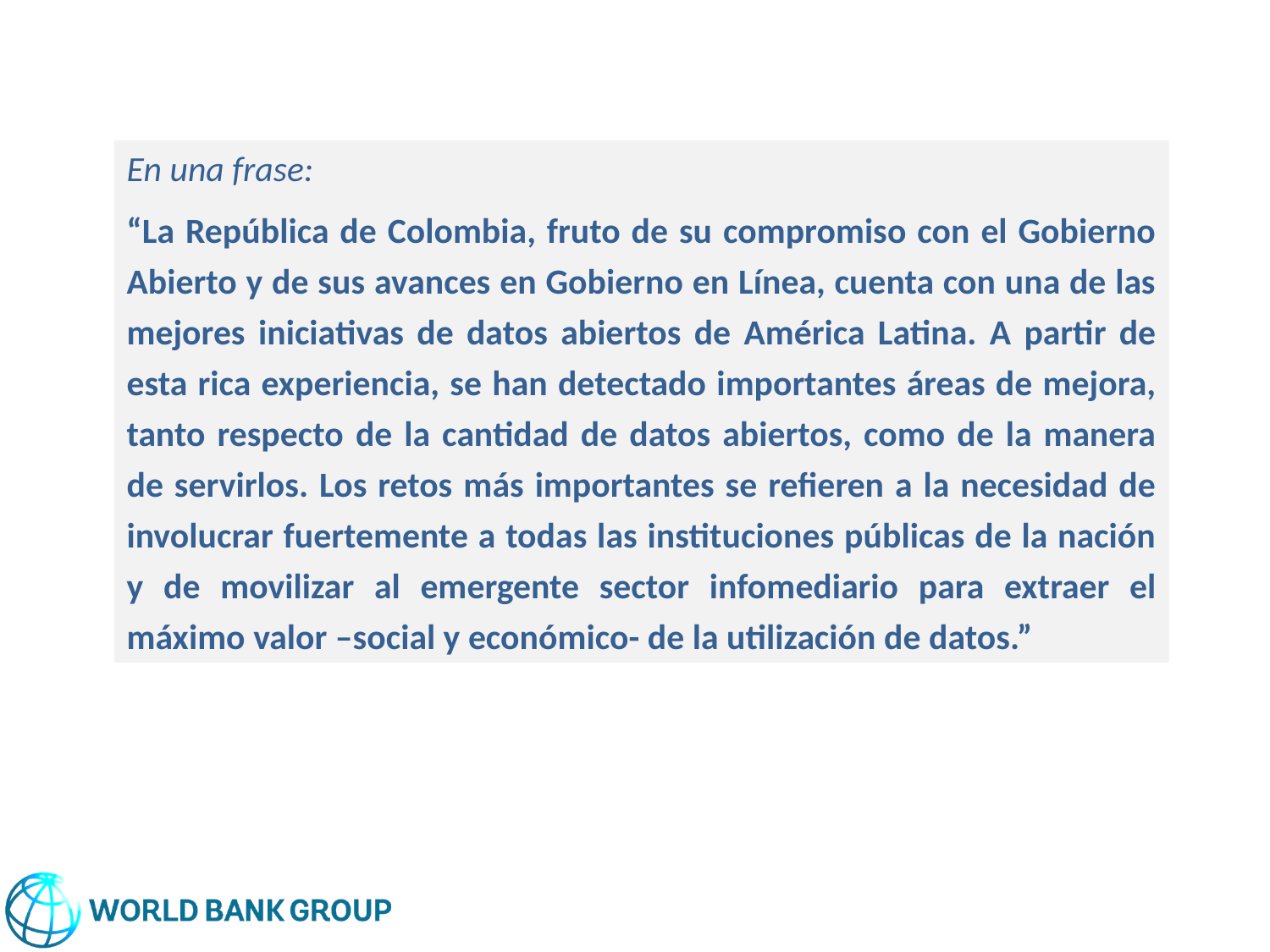

En una frase:
“La República de Colombia, fruto de su compromiso con el Gobierno Abierto y de sus avances en Gobierno en Línea, cuenta con una de las mejores iniciativas de datos abiertos de América Latina. A partir de esta rica experiencia, se han detectado importantes áreas de mejora, tanto respecto de la cantidad de datos abiertos, como de la manera de servirlos. Los retos más importantes se refieren a la necesidad de involucrar fuertemente a todas las instituciones públicas de la nación y de movilizar al emergente sector infomediario para extraer el máximo valor –social y económico- de la utilización de datos.”